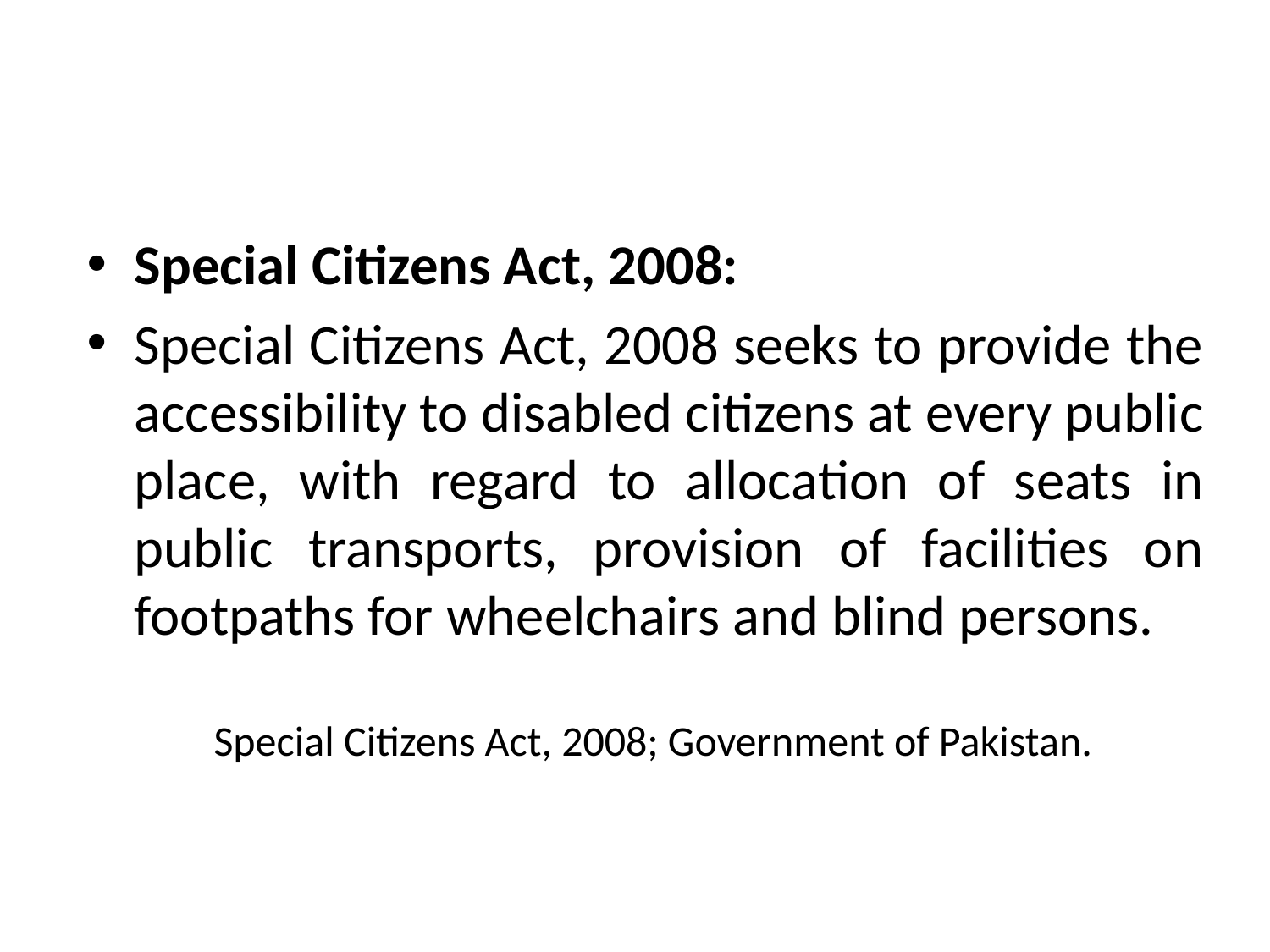

#
Special Citizens Act, 2008:
Special Citizens Act, 2008 seeks to provide the accessibility to disabled citizens at every public place, with regard to allocation of seats in public transports, provision of facilities on footpaths for wheelchairs and blind persons.

	Special Citizens Act, 2008; Government of Pakistan.